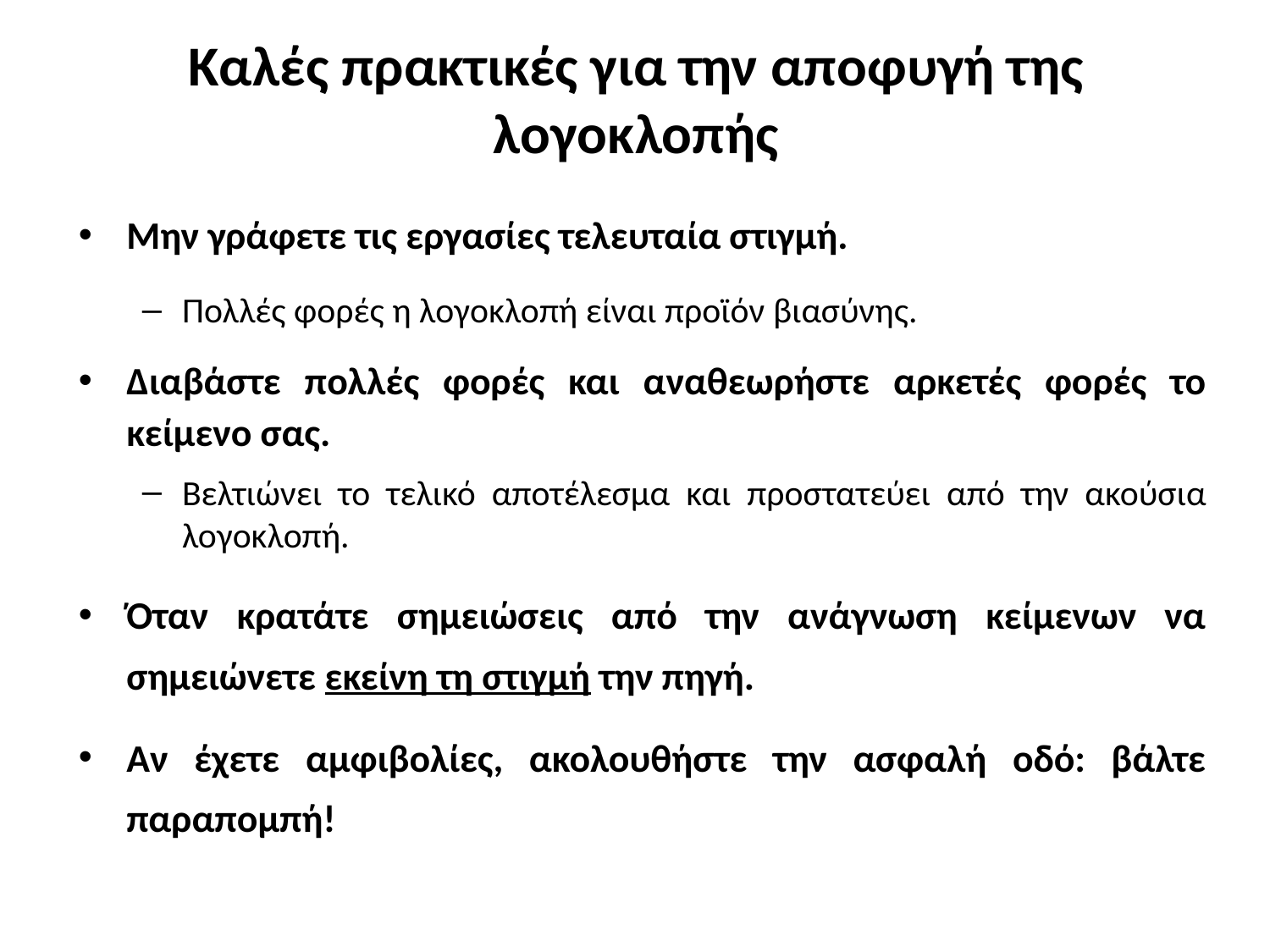

# Καλές πρακτικές για την αποφυγή της λογοκλοπής
Μην γράφετε τις εργασίες τελευταία στιγμή.
Πολλές φορές η λογοκλοπή είναι προϊόν βιασύνης.
Διαβάστε πολλές φορές και αναθεωρήστε αρκετές φορές το κείμενο σας.
Βελτιώνει το τελικό αποτέλεσμα και προστατεύει από την ακούσια λογοκλοπή.
Όταν κρατάτε σημειώσεις από την ανάγνωση κείμενων να σημειώνετε εκείνη τη στιγμή την πηγή.
Αν έχετε αμφιβολίες, ακολουθήστε την ασφαλή οδό: βάλτε παραπομπή!